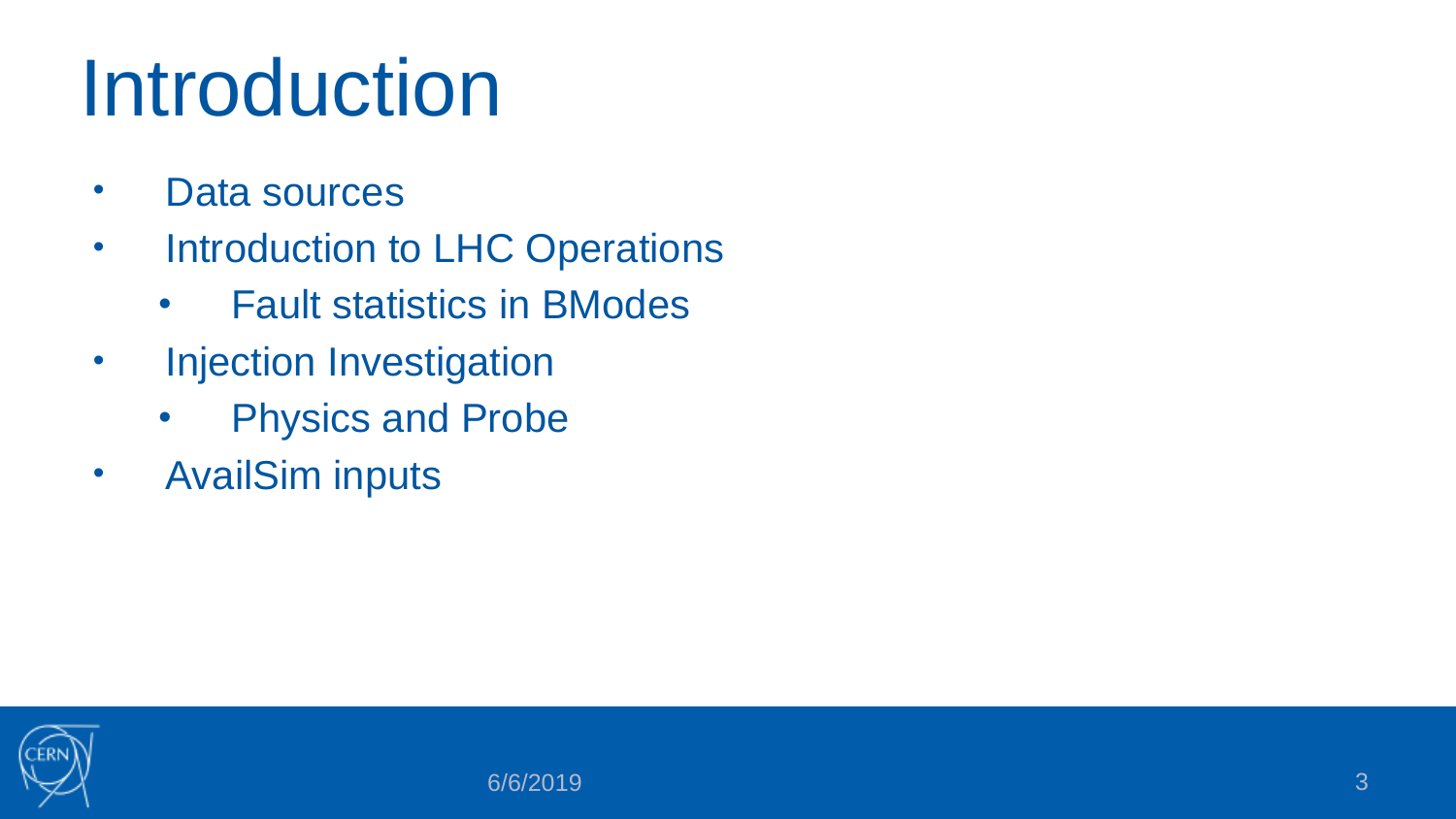

# Introduction
Data sources
Introduction to LHC Operations
Fault statistics in BModes
Injection Investigation
Physics and Probe
AvailSim inputs

3
6/6/2019